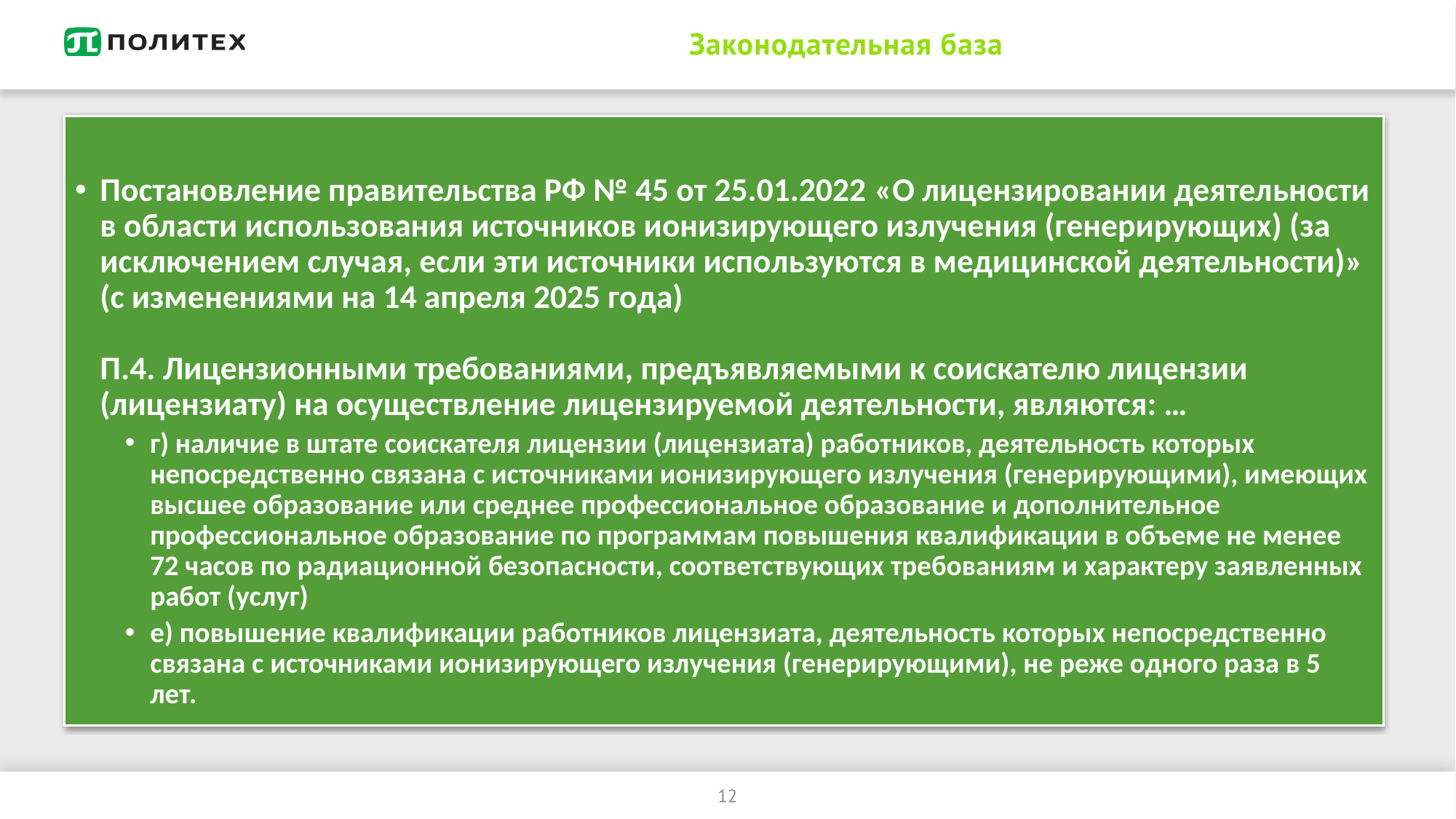

# Законодательная база

Постановление правительства РФ № 45 от 25.01.2022 «О лицензировании деятельности в области использования источников ионизирующего излучения (генерирующих) (за исключением случая, если эти источники используются в медицинской деятельности)» (с изменениями на 14 апреля 2025 года)
П.4. Лицензионными требованиями, предъявляемыми к соискателю лицензии (лицензиату) на осуществление лицензируемой деятельности, являются: …
г) наличие в штате соискателя лицензии (лицензиата) работников, деятельность которых непосредственно связана с источниками ионизирующего излучения (генерирующими), имеющих высшее образование или среднее профессиональное образование и дополнительное профессиональное образование по программам повышения квалификации в объеме не менее 72 часов по радиационной безопасности, соответствующих требованиям и характеру заявленных работ (услуг)
е) повышение квалификации работников лицензиата, деятельность которых непосредственно связана с источниками ионизирующего излучения (генерирующими), не реже одного раза в 5 лет.

12